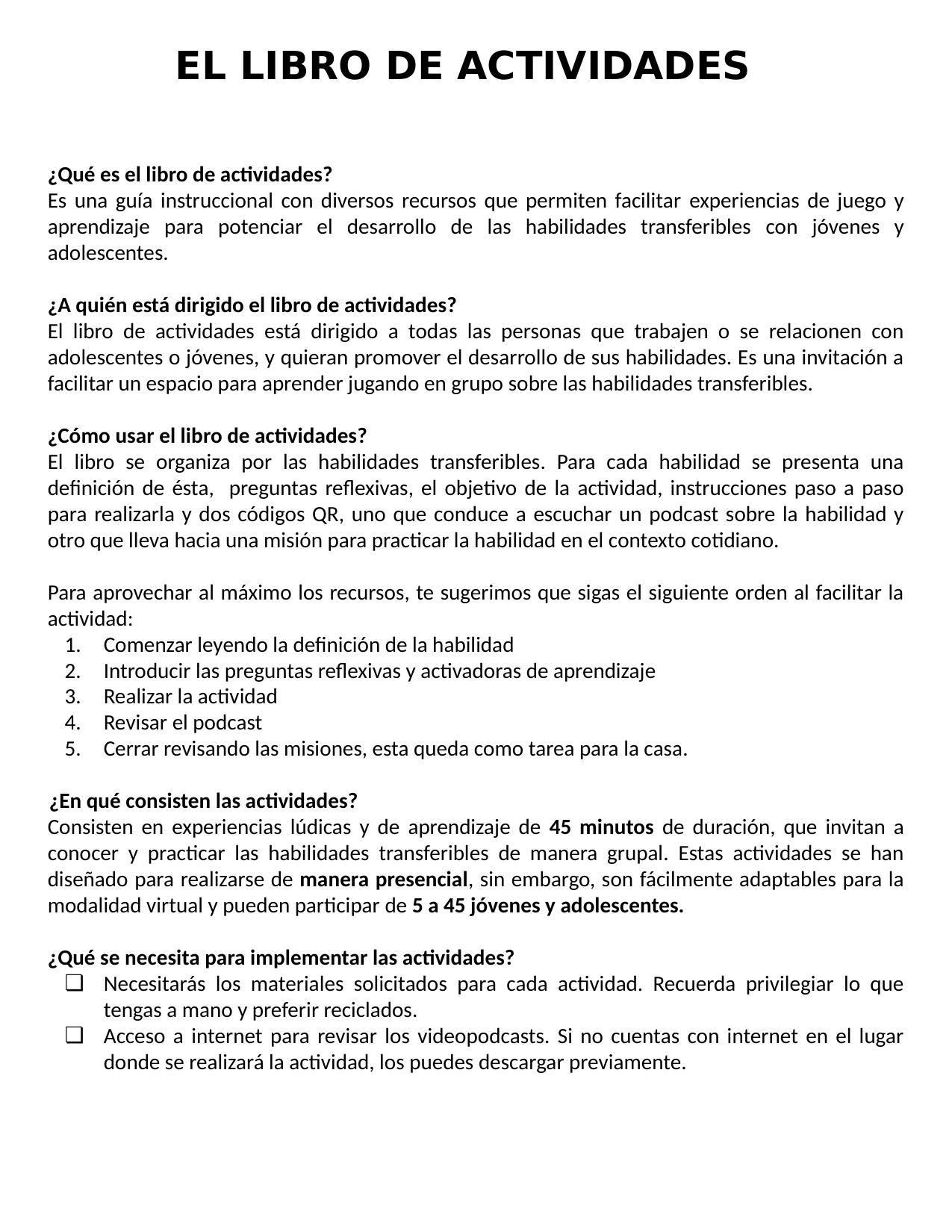

# EL LIBRO DE ACTIVIDADES
¿Qué es el libro de actividades?
Es una guía instruccional con diversos recursos que permiten facilitar experiencias de juego y aprendizaje para potenciar el desarrollo de las habilidades transferibles con jóvenes y adolescentes.

¿A quién está dirigido el libro de actividades?
El libro de actividades está dirigido a todas las personas que trabajen o se relacionen con adolescentes o jóvenes, y quieran promover el desarrollo de sus habilidades. Es una invitación a facilitar un espacio para aprender jugando en grupo sobre las habilidades transferibles.

¿Cómo usar el libro de actividades?
El libro se organiza por las habilidades transferibles. Para cada habilidad se presenta una definición de ésta,  preguntas reflexivas, el objetivo de la actividad, instrucciones paso a paso para realizarla y dos códigos QR, uno que conduce a escuchar un podcast sobre la habilidad y otro que lleva hacia una misión para practicar la habilidad en el contexto cotidiano.

Para aprovechar al máximo los recursos, te sugerimos que sigas el siguiente orden al facilitar la actividad:
Comenzar leyendo la definición de la habilidad
Introducir las preguntas reflexivas y activadoras de aprendizaje
Realizar la actividad
Revisar el podcast
Cerrar revisando las misiones, esta queda como tarea para la casa.

¿En qué consisten las actividades?
Consisten en experiencias lúdicas y de aprendizaje de 45 minutos de duración, que invitan a conocer y practicar las habilidades transferibles de manera grupal. Estas actividades se han diseñado para realizarse de manera presencial, sin embargo, son fácilmente adaptables para la modalidad virtual y pueden participar de 5 a 45 jóvenes y adolescentes.

¿Qué se necesita para implementar las actividades?
Necesitarás los materiales solicitados para cada actividad. Recuerda privilegiar lo que tengas a mano y preferir reciclados.
Acceso a internet para revisar los videopodcasts. Si no cuentas con internet en el lugar donde se realizará la actividad, los puedes descargar previamente.